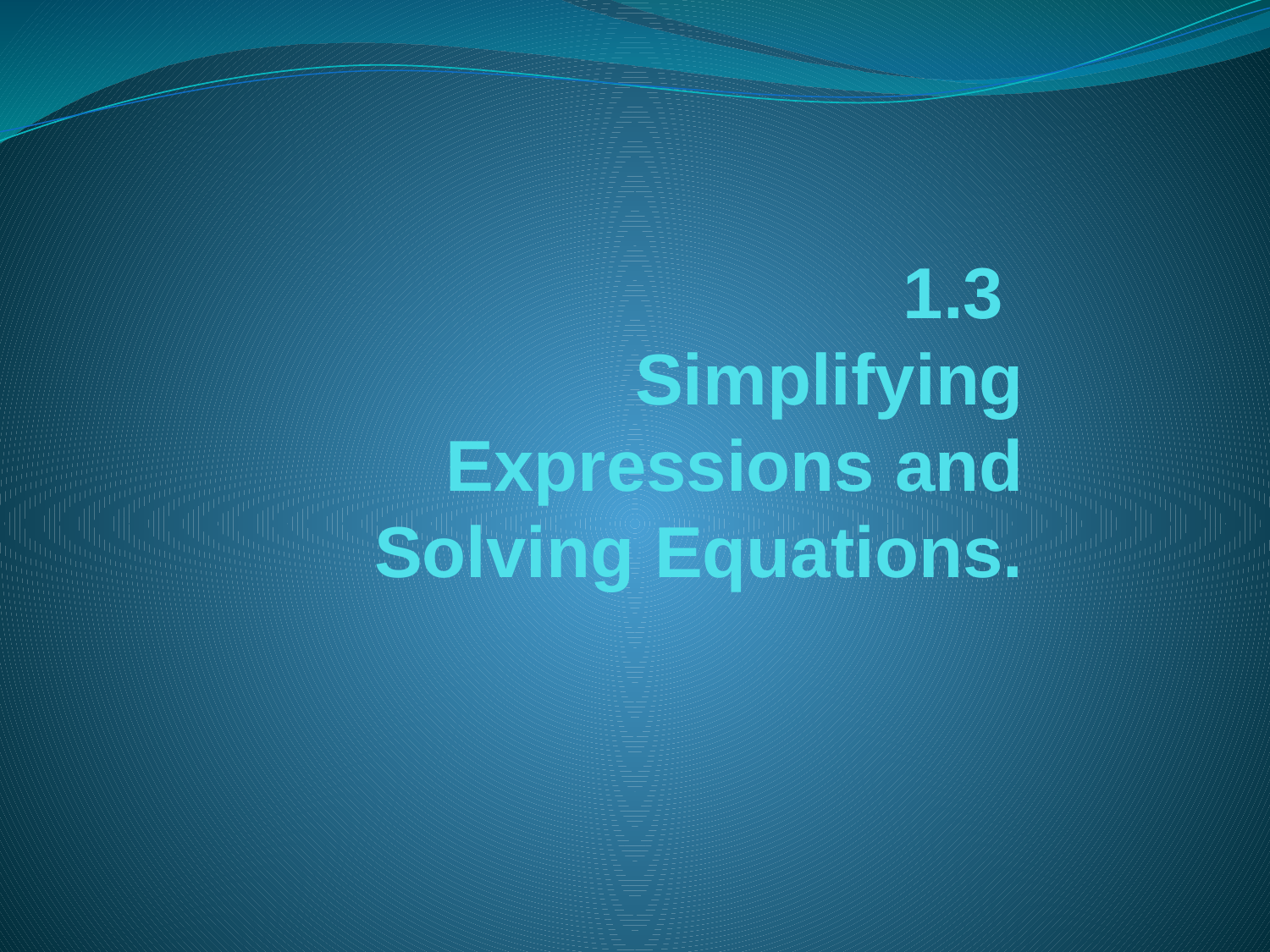

# 1.3 Simplifying Expressions and Solving Equations.